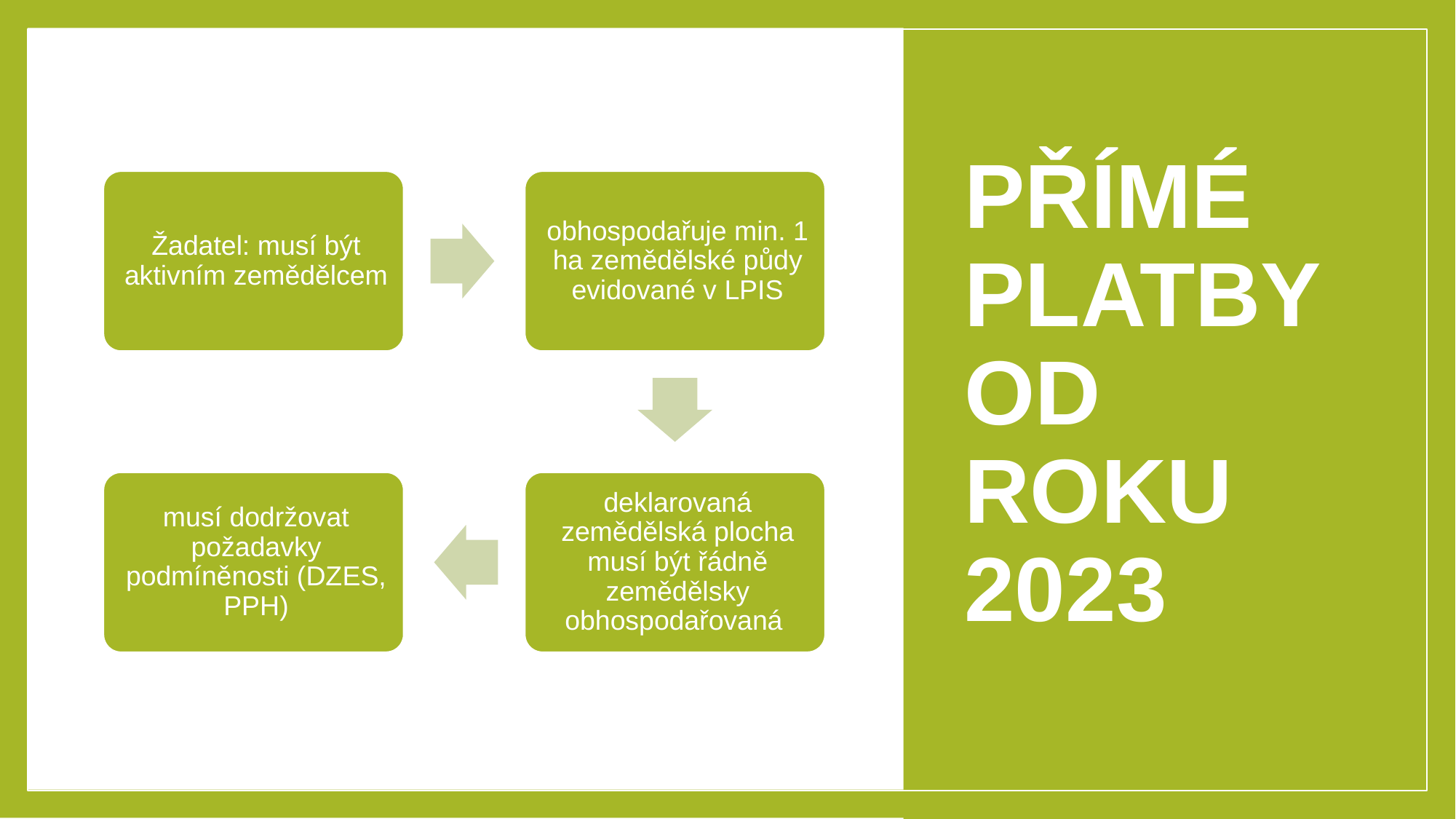

# PŘÍMÉ PLATBY OD ROKU 2023
Žadatel: musí být aktivním zemědělcem

obhospodařuje min. 1 ha zemědělské půdy evidované v LPIS

deklarovaná zemědělská plocha musí být řádně zemědělsky obhospodařovaná

musí dodržovat požadavky podmíněnosti (DZES, PPH)